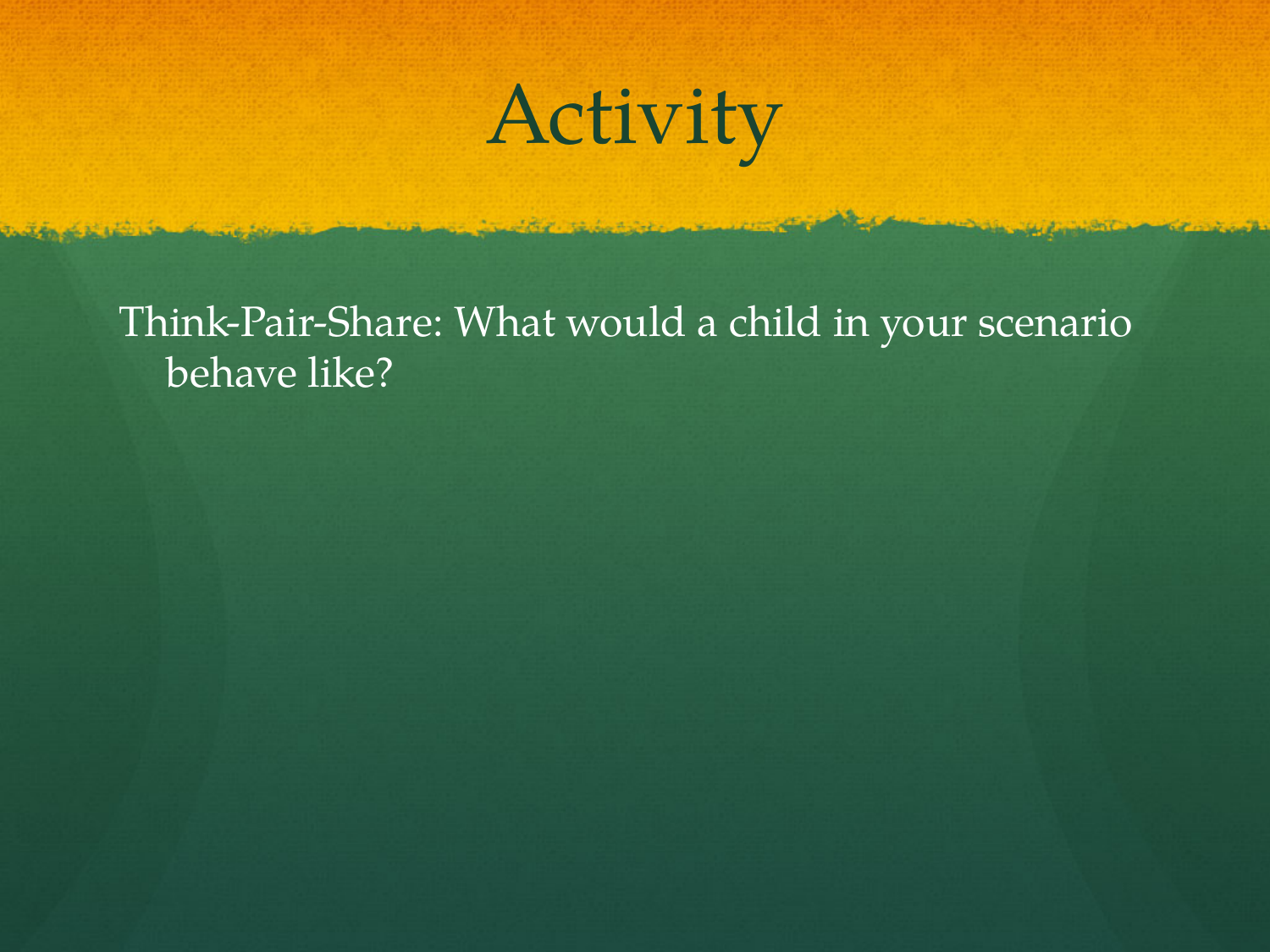

# Activity
Think-Pair-Share: What would a child in your scenario behave like?